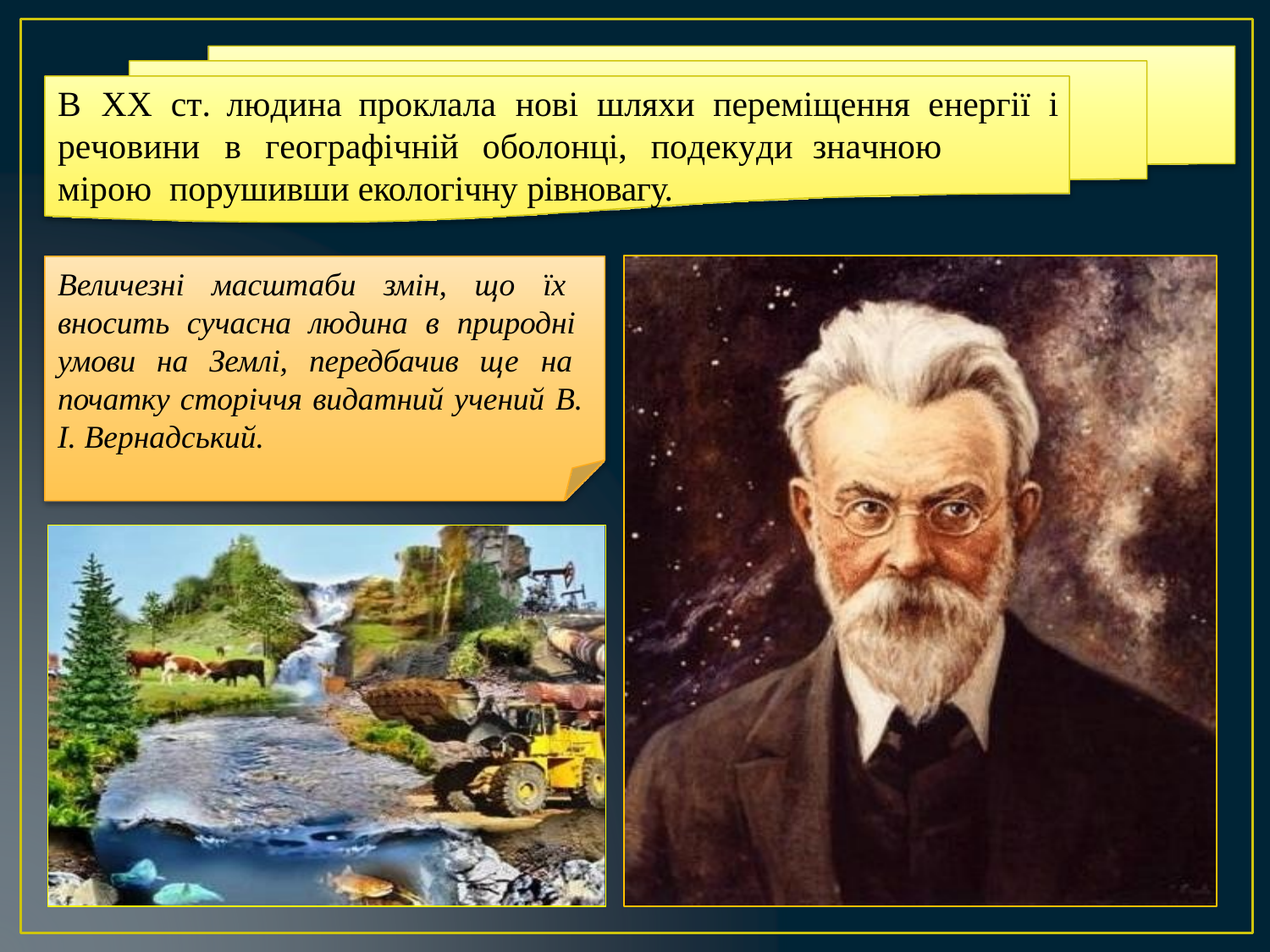

# В	XX	ст.	людина	проклала	нові	шляхи	переміщення	енергії	і
речовини	в	географічній	оболонці,	подекуди	значною	мірою  порушивши екологічну рівновагу.

Величезні масштаби змін, що їх  вносить сучасна людина в природні  умови на Землі, передбачив ще на  початку сторіччя видатний учений В.  І. Вернадський.